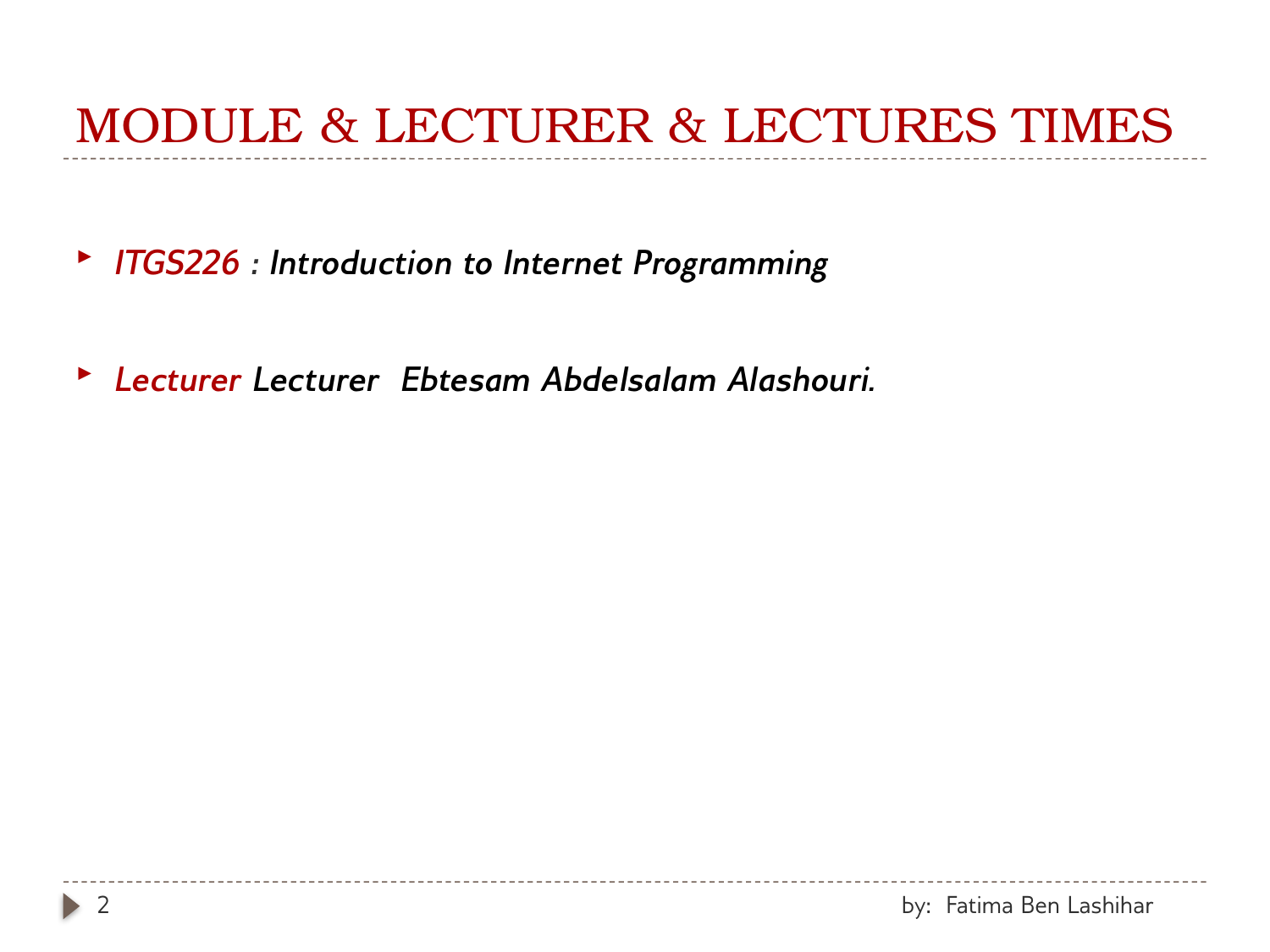

# MODULE & LECTURER & LECTURES TIMES
ITGS226 : Introduction to Internet Programming
Lecturer Lecturer  Ebtesam Abdelsalam Alashouri.

2
by:  Fatima Ben Lashihar